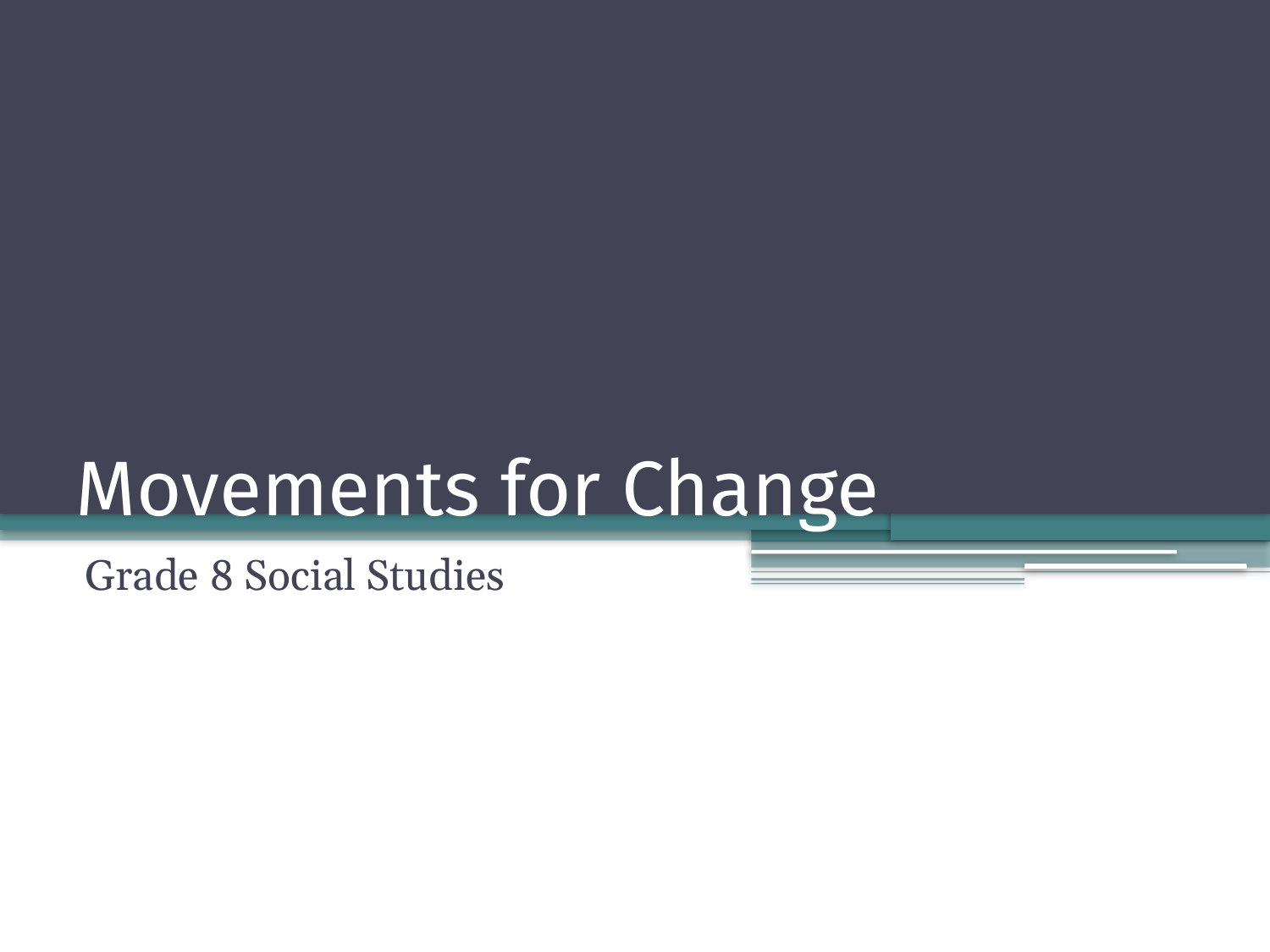

# Movements for Change
Grade 8 Social Studies